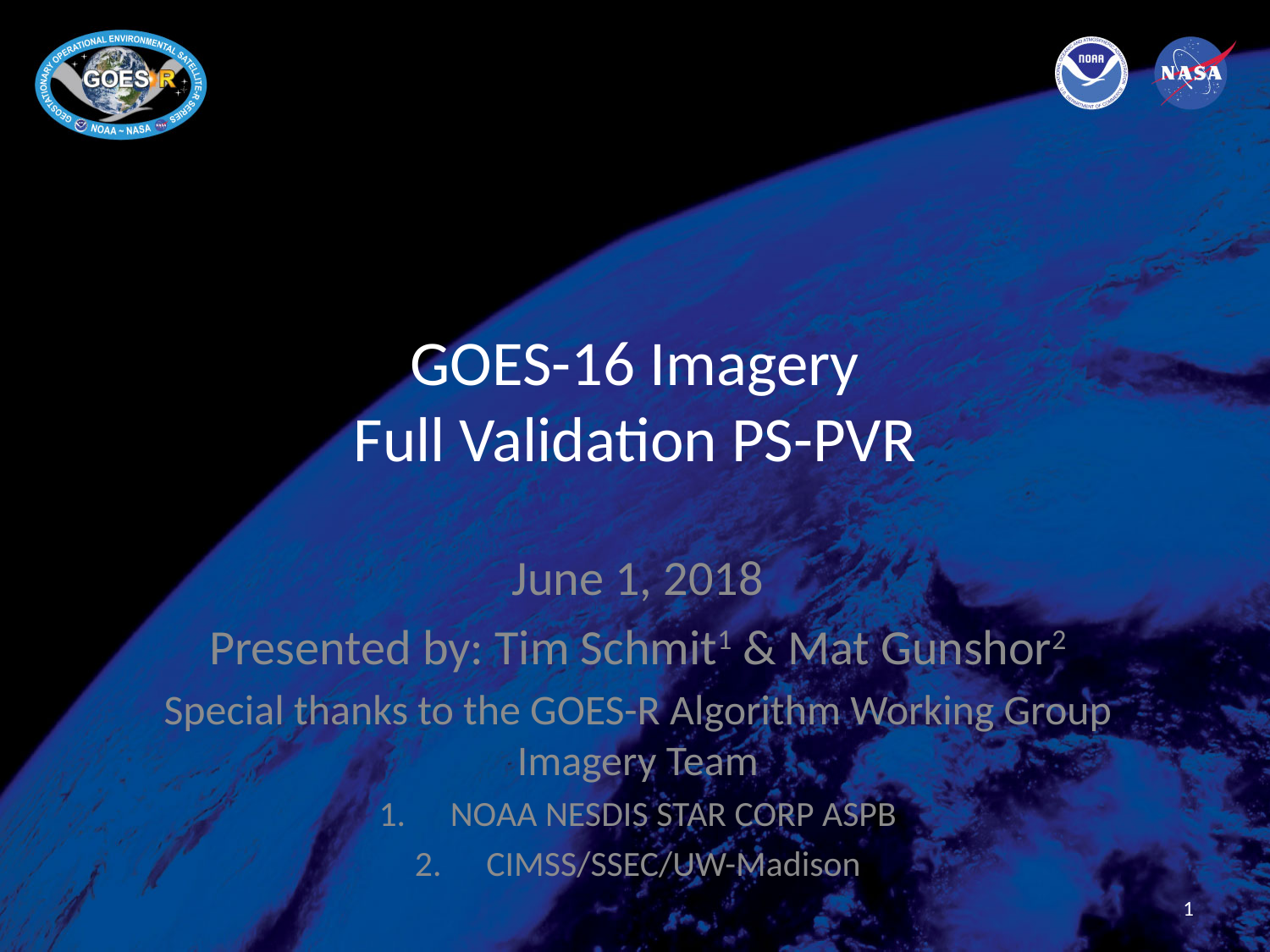

# GOES-16 Imagery Full Validation PS-PVR
June 1, 2018
Presented by: Tim Schmit1 & Mat Gunshor2
Special thanks to the GOES-R Algorithm Working Group Imagery Team
NOAA NESDIS STAR CORP ASPB
CIMSS/SSEC/UW-Madison
1